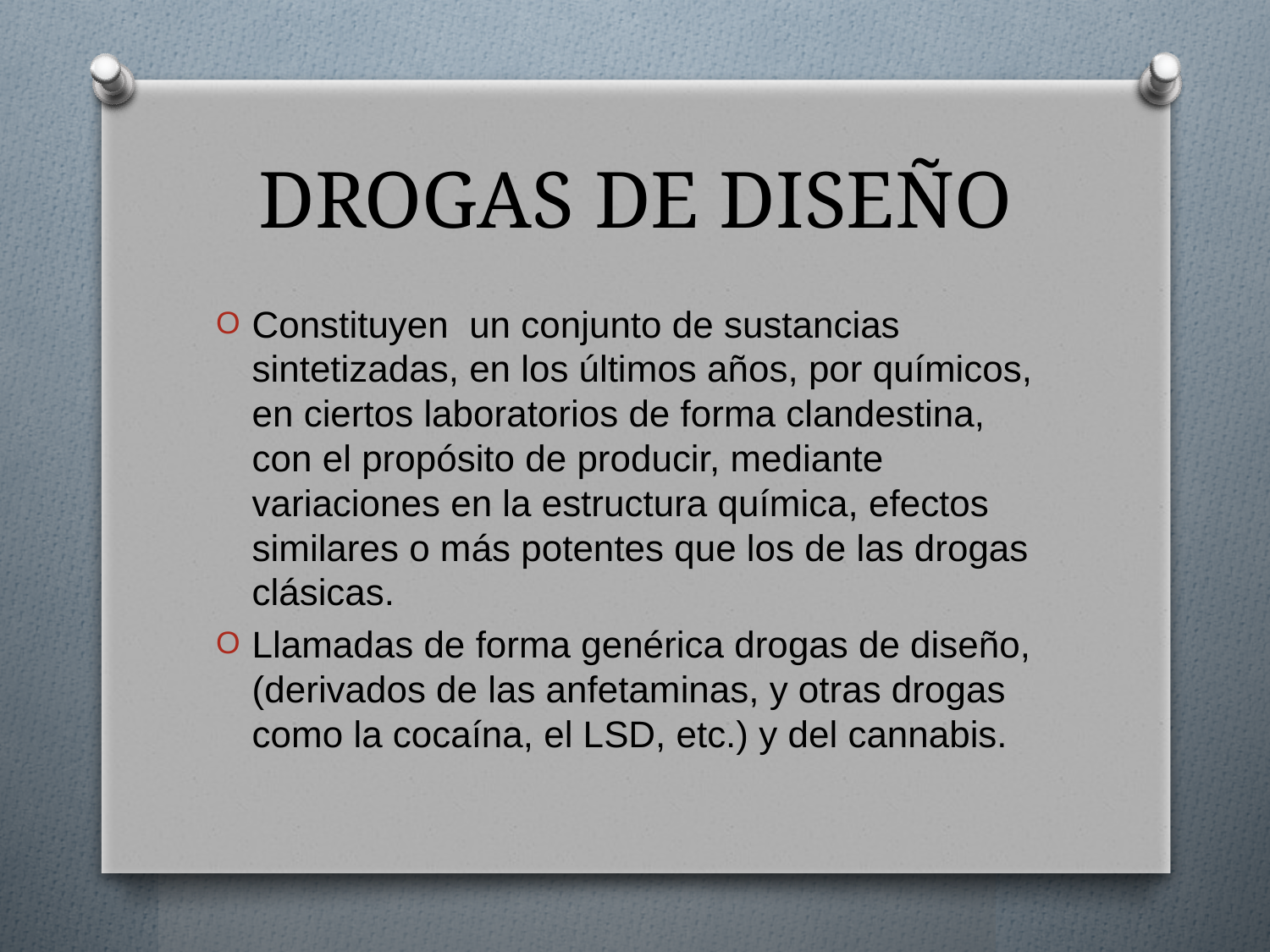

# DROGAS DE DISEÑO
Constituyen  un conjunto de sustancias sintetizadas, en los últimos años, por químicos, en ciertos laboratorios de forma clandestina, con el propósito de producir, mediante variaciones en la estructura química, efectos similares o más potentes que los de las drogas clásicas.
Llamadas de forma genérica drogas de diseño, (derivados de las anfetaminas, y otras drogas como la cocaína, el LSD, etc.) y del cannabis.